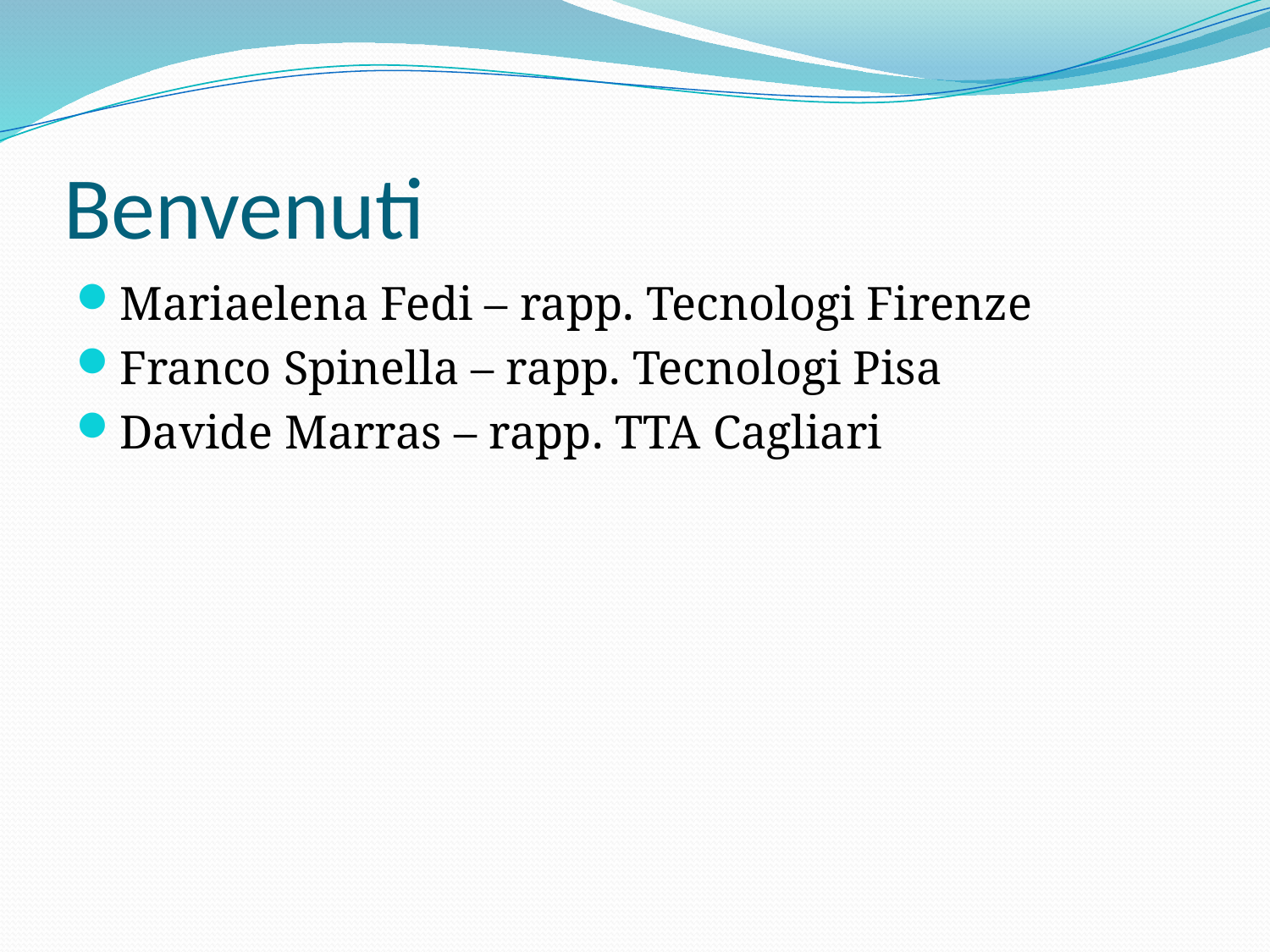

# Benvenuti
Mariaelena Fedi – rapp. Tecnologi Firenze
Franco Spinella – rapp. Tecnologi Pisa
Davide Marras – rapp. TTA Cagliari